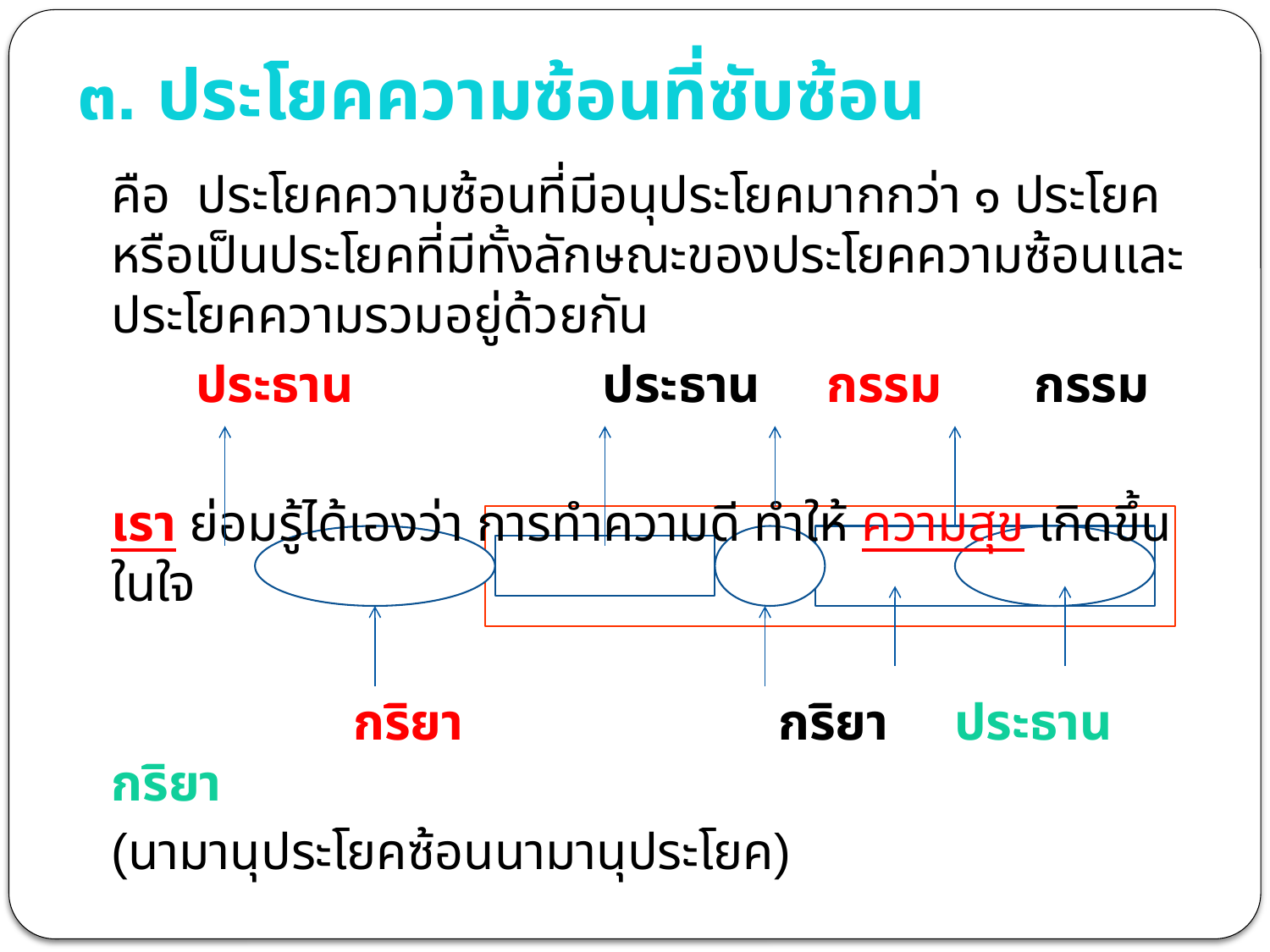

# ๓. ประโยคความซ้อนที่ซับซ้อน
		คือ  ประโยคความซ้อนที่มีอนุประโยคมากกว่า ๑ ประโยค หรือเป็นประโยคที่มีทั้งลักษณะของประโยคความซ้อนและประโยคความรวมอยู่ด้วยกัน
         ประธาน                   ประธาน     กรรม       กรรม

		เรา ย่อมรู้ได้เองว่า การทำความดี ทำให้ ความสุข เกิดขึ้นในใจ

                     กริยา                        กริยา     ประธาน   กริยา
					(นามานุประโยคซ้อนนามานุประโยค)